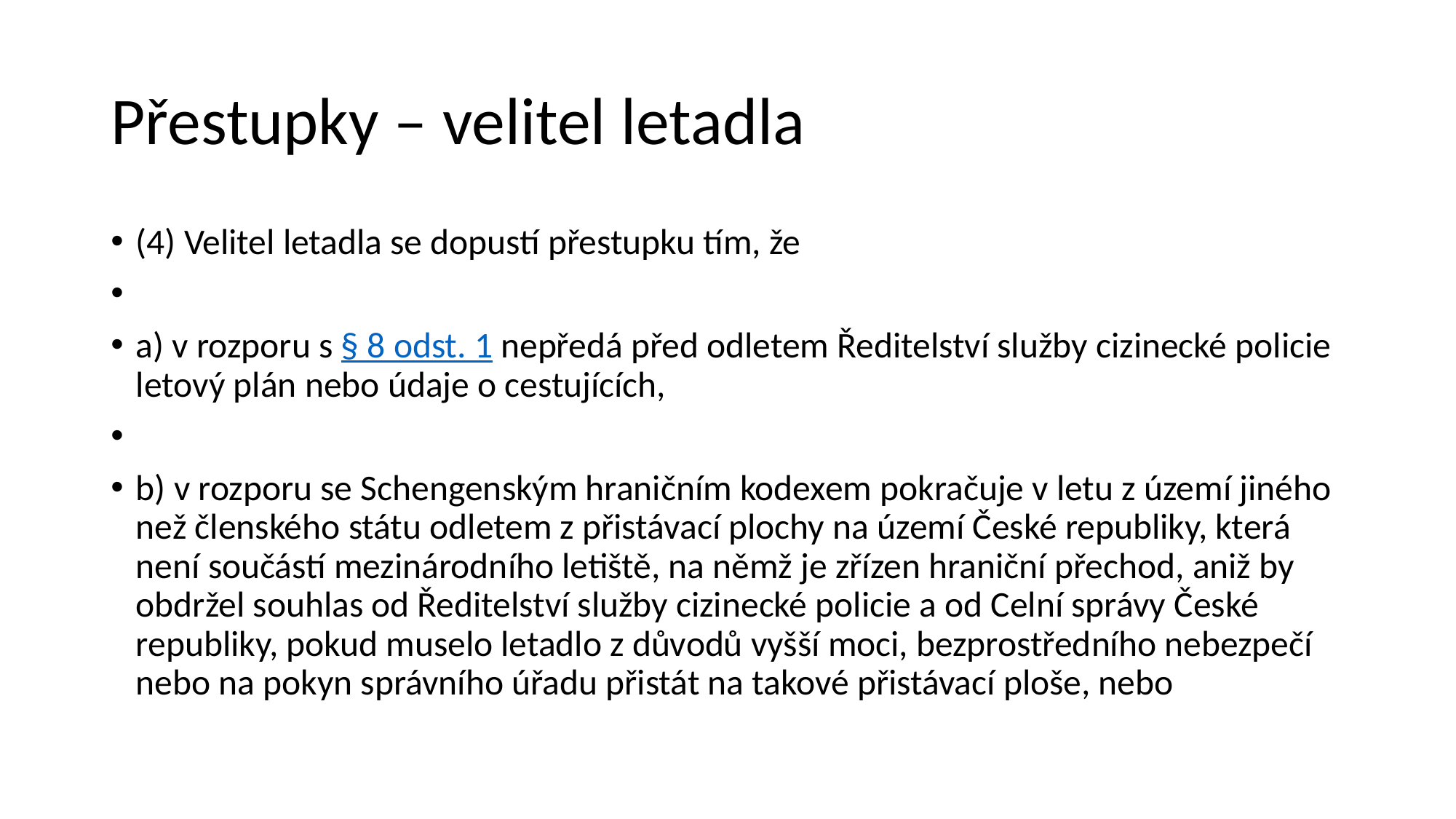

# Přestupky – velitel letadla
(4) Velitel letadla se dopustí přestupku tím, že

a) v rozporu s § 8 odst. 1 nepředá před odletem Ředitelství služby cizinecké policie letový plán nebo údaje o cestujících,

b) v rozporu se Schengenským hraničním kodexem pokračuje v letu z území jiného než členského státu odletem z přistávací plochy na území České republiky, která není součástí mezinárodního letiště, na němž je zřízen hraniční přechod, aniž by obdržel souhlas od Ředitelství služby cizinecké policie a od Celní správy České republiky, pokud muselo letadlo z důvodů vyšší moci, bezprostředního nebezpečí nebo na pokyn správního úřadu přistát na takové přistávací ploše, nebo